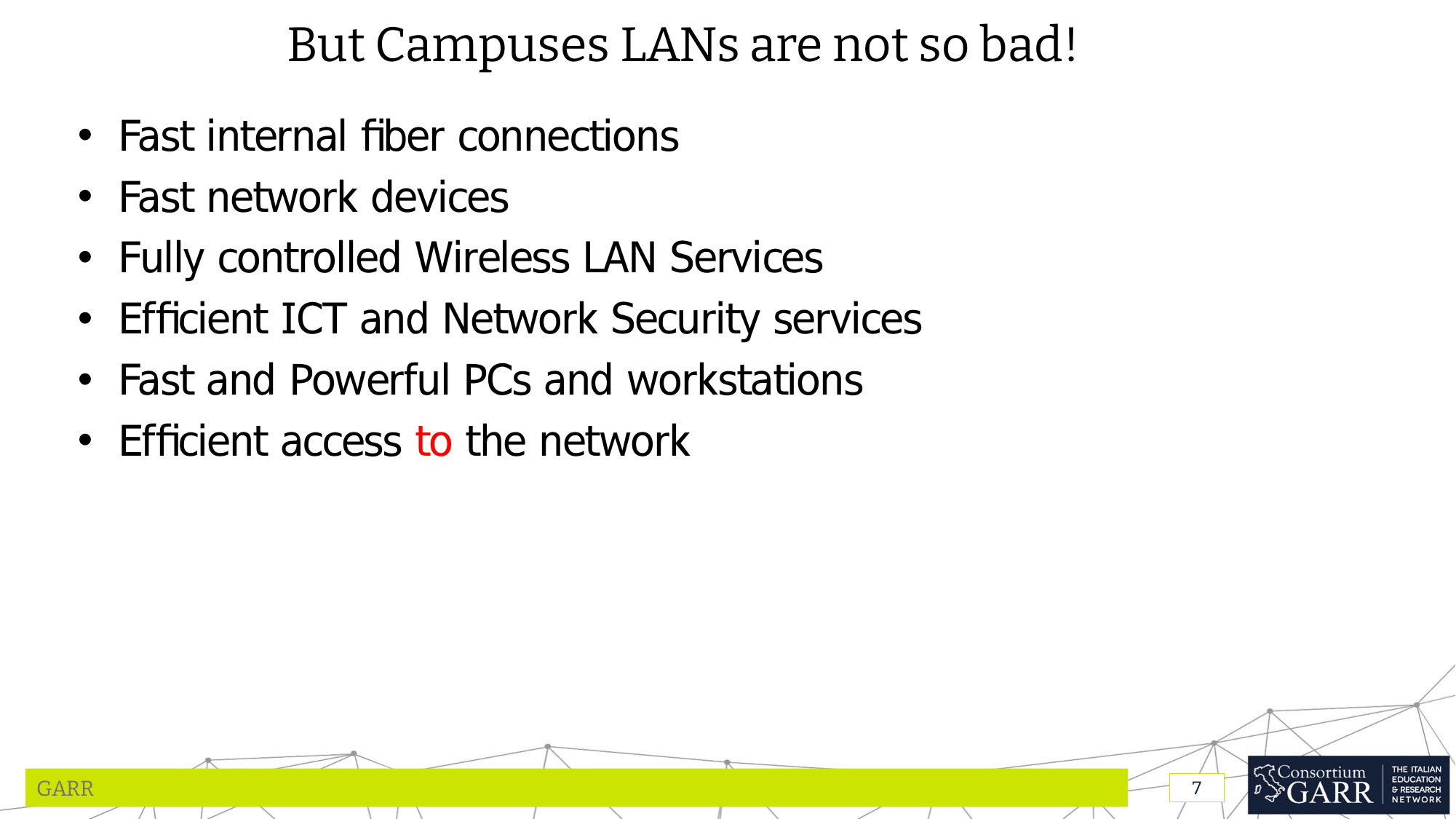

# But Campuses LANs are not so bad!
Fast internal fiber connections
Fast network devices
Fully controlled Wireless LAN Services
Efficient ICT and Network Security services
Fast and Powerful PCs and workstations
Efficient access to the network

GARR
7